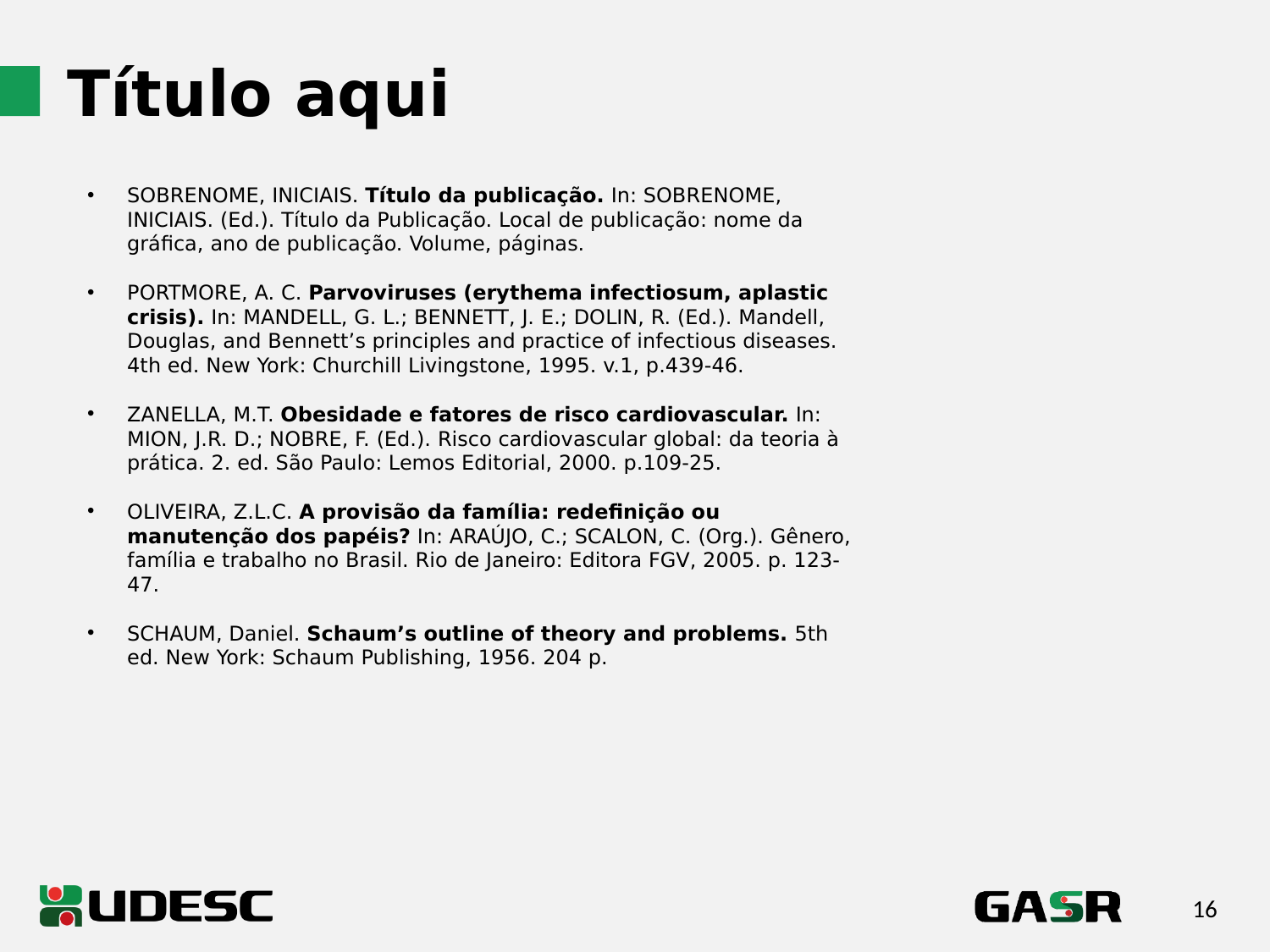

Título aqui

SOBRENOME, INICIAIS. Título da publicação. In: SOBRENOME, INICIAIS. (Ed.). Título da Publicação. Local de publicação: nome da gráfica, ano de publicação. Volume, páginas.

PORTMORE, A. C. Parvoviruses (erythema infectiosum, aplastic crisis). In: MANDELL, G. L.; BENNETT, J. E.; DOLIN, R. (Ed.). Mandell, Douglas, and Bennett’s principles and practice of infectious diseases. 4th ed. New York: Churchill Livingstone, 1995. v.1, p.439-46.

ZANELLA, M.T. Obesidade e fatores de risco cardiovascular. In: MION, J.R. D.; NOBRE, F. (Ed.). Risco cardiovascular global: da teoria à prática. 2. ed. São Paulo: Lemos Editorial, 2000. p.109-25.

OLIVEIRA, Z.L.C. A provisão da família: redefinição ou manutenção dos papéis? In: ARAÚJO, C.; SCALON, C. (Org.). Gênero, família e trabalho no Brasil. Rio de Janeiro: Editora FGV, 2005. p. 123-47.

SCHAUM, Daniel. Schaum’s outline of theory and problems. 5th ed. New York: Schaum Publishing, 1956. 204 p.
16